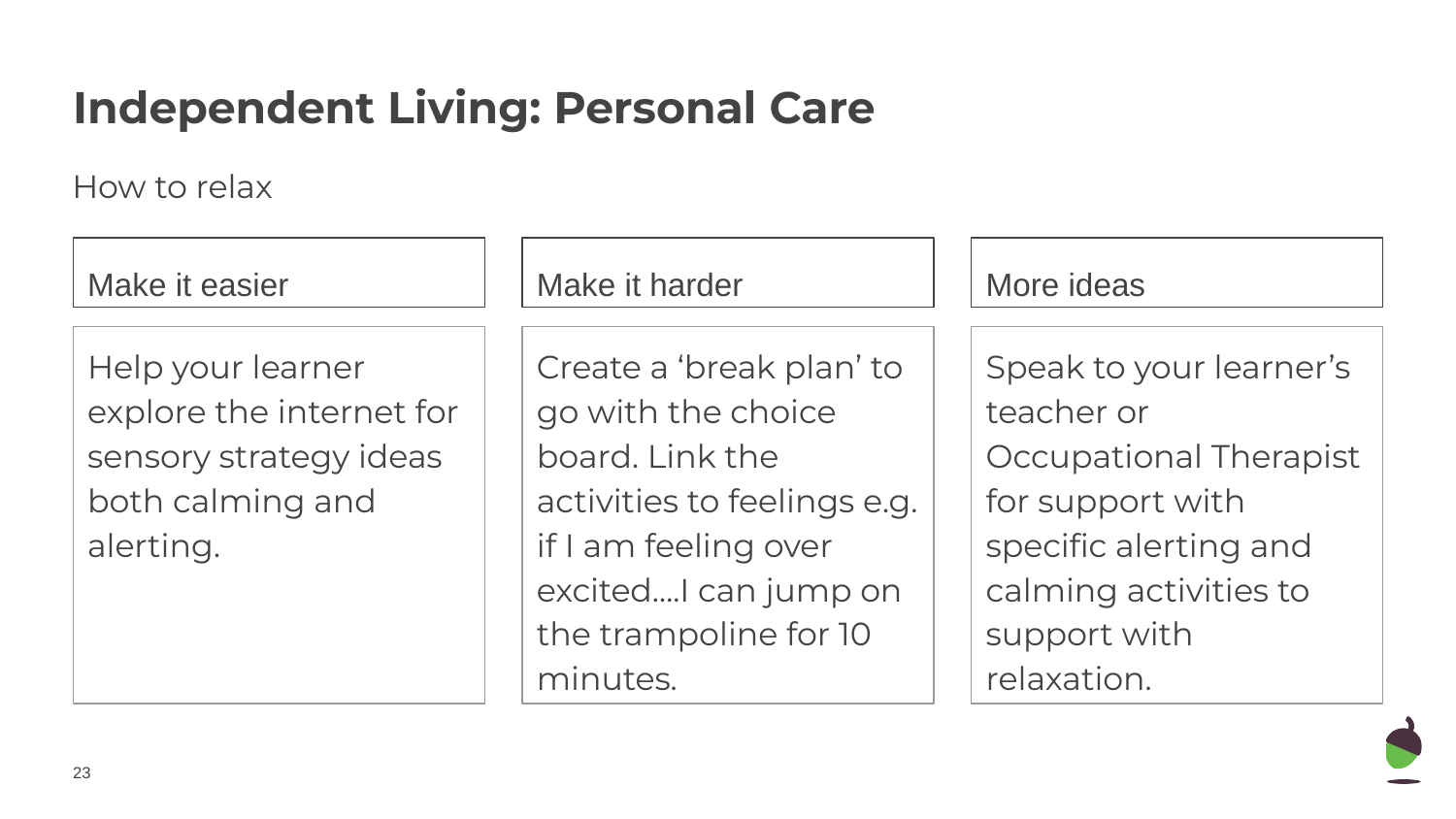

# Independent Living: Personal Care

How to relax
Make it easier
Make it harder
More ideas
Help your learner explore the internet for sensory strategy ideas both calming and alerting.
Create a ‘break plan’ to go with the choice board. Link the activities to feelings e.g. if I am feeling over excited….I can jump on the trampoline for 10 minutes.
Speak to your learner’s teacher or Occupational Therapist for support with specific alerting and calming activities to support with relaxation.
23